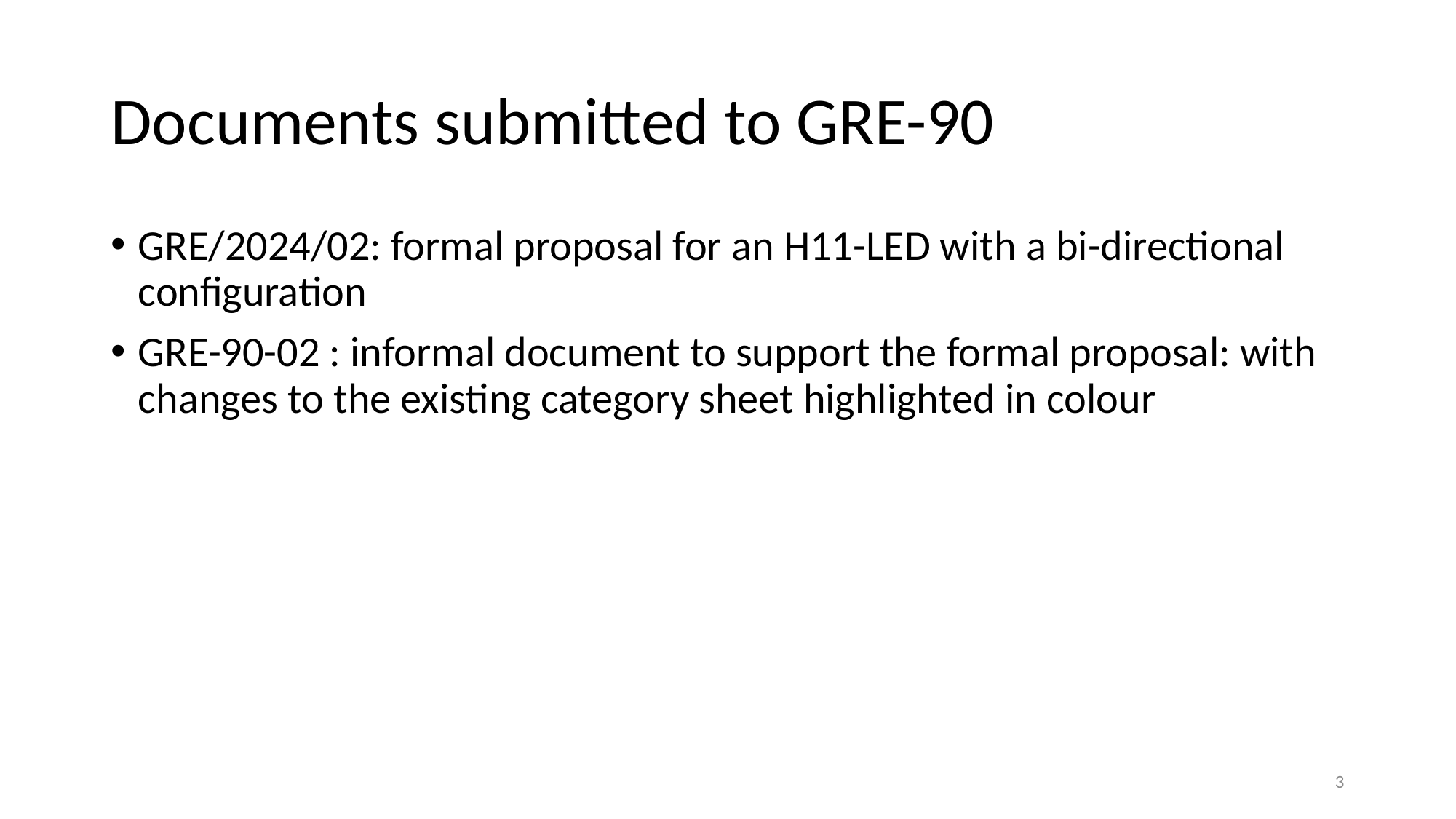

# Documents submitted to GRE-90
GRE/2024/02: formal proposal for an H11-LED with a bi-directional configuration
GRE-90-02 : informal document to support the formal proposal: with changes to the existing category sheet highlighted in colour
3